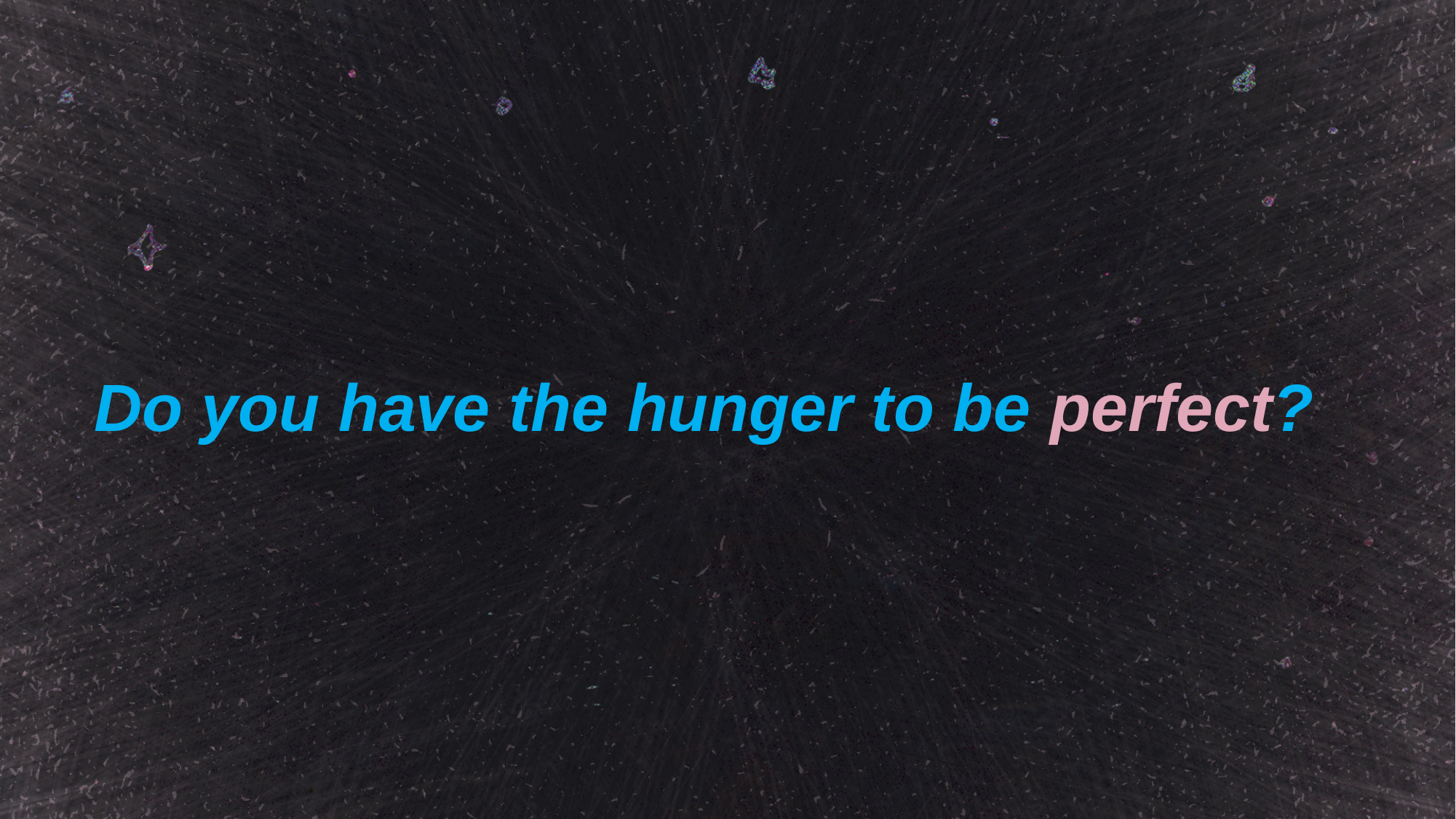

# Do you have the hunger to be perfect?